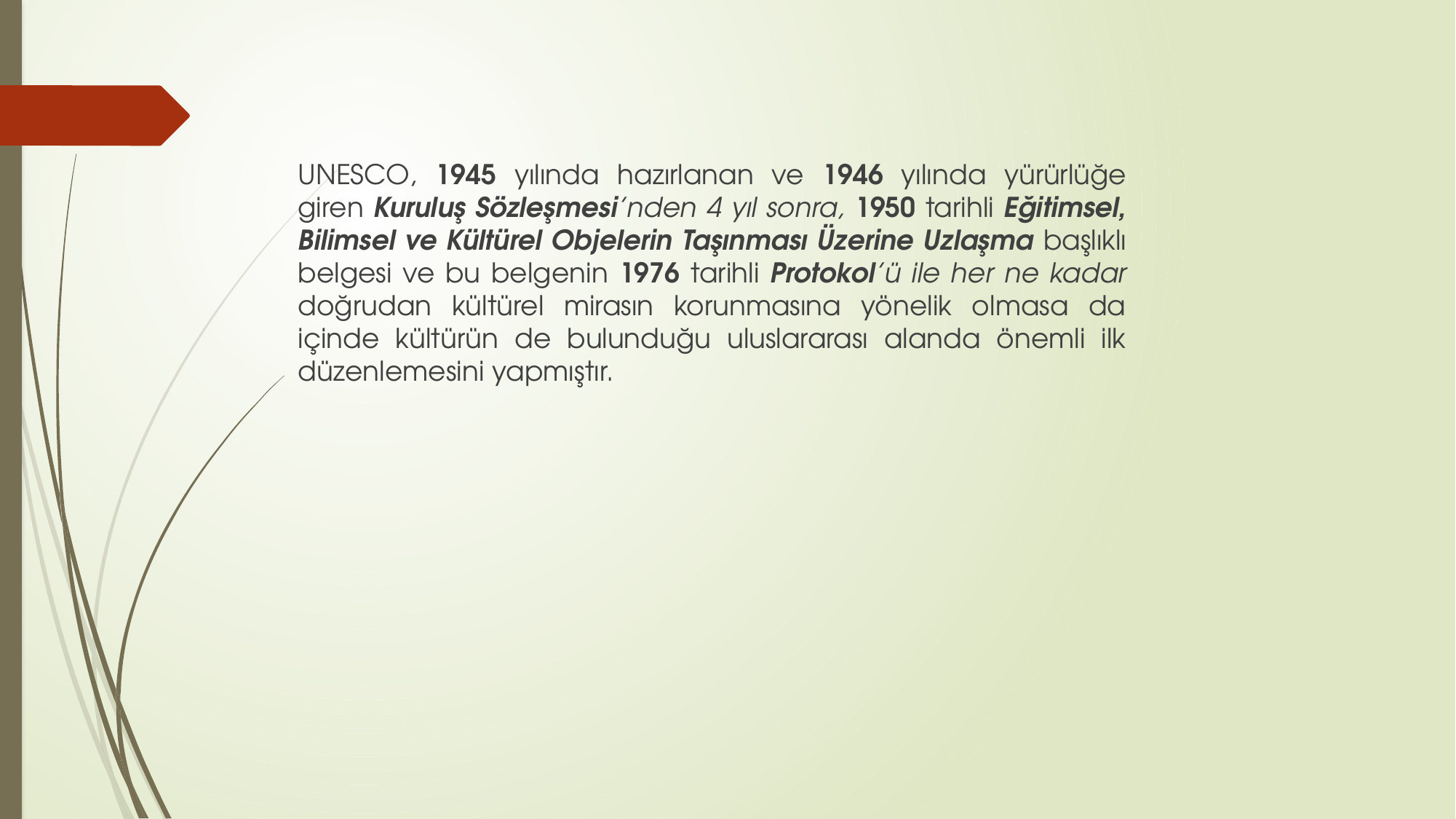

UNESCO, 1945 yılında hazırlanan ve 1946 yılında yürürlüğe giren Kuruluş Sözleşmesi’nden 4 yıl sonra, 1950 tarihli Eğitimsel, Bilimsel ve Kültürel Objelerin Taşınması Üzerine Uzlaşma başlıklı belgesi ve bu belgenin 1976 tarihli Protokol’ü ile her ne kadar doğrudan kültürel mirasın korunmasına yönelik olmasa da içinde kültürün de bulunduğu uluslararası alanda önemli ilk düzenlemesini yapmıştır.